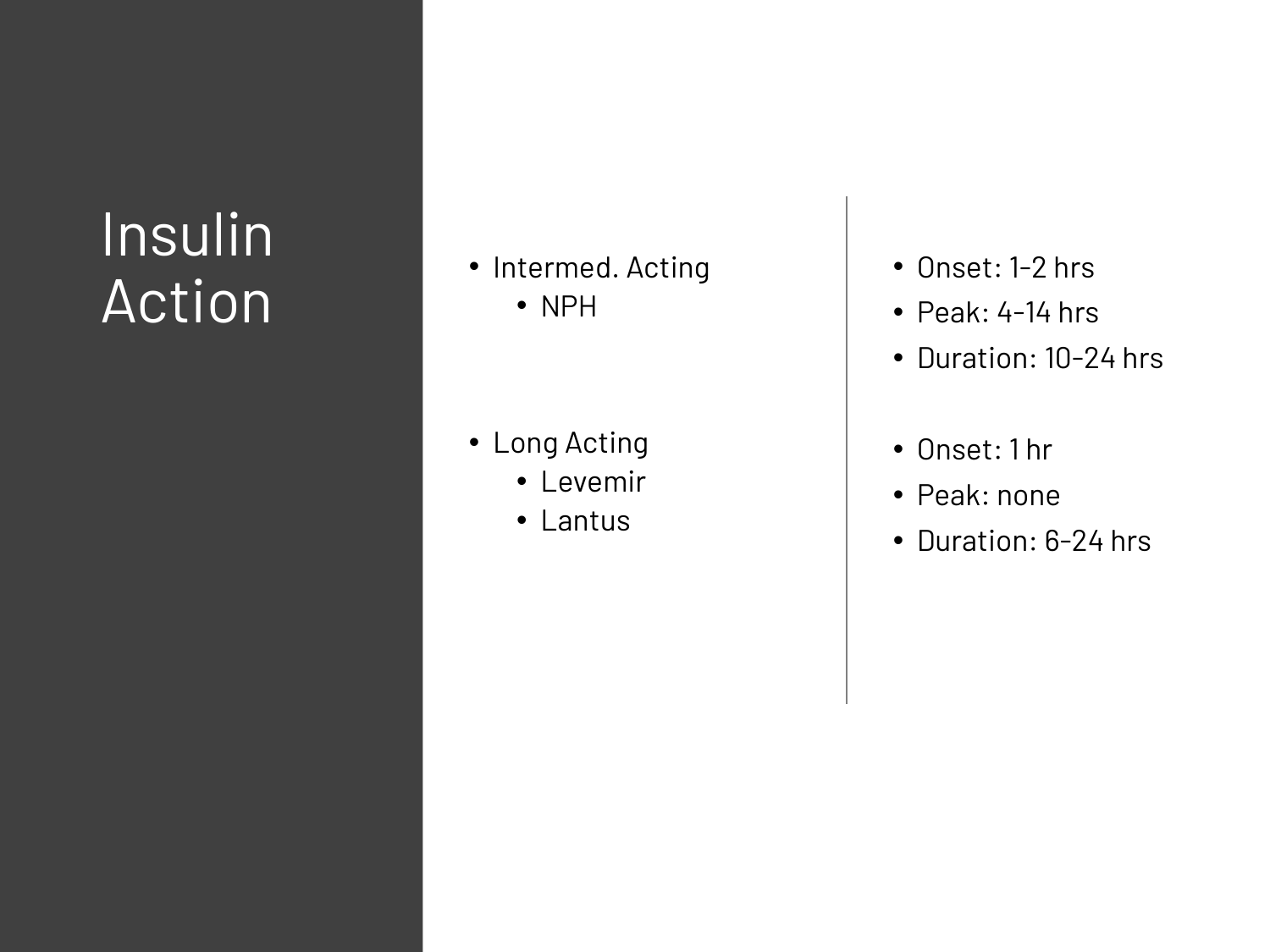

# Insulin Action

Intermed. Acting
NPH

Long Acting
Levemir
Lantus

Onset: 1-2 hrs
Peak: 4-14 hrs
Duration: 10-24 hrs

Onset: 1 hr
Peak: none
Duration: 6-24 hrs